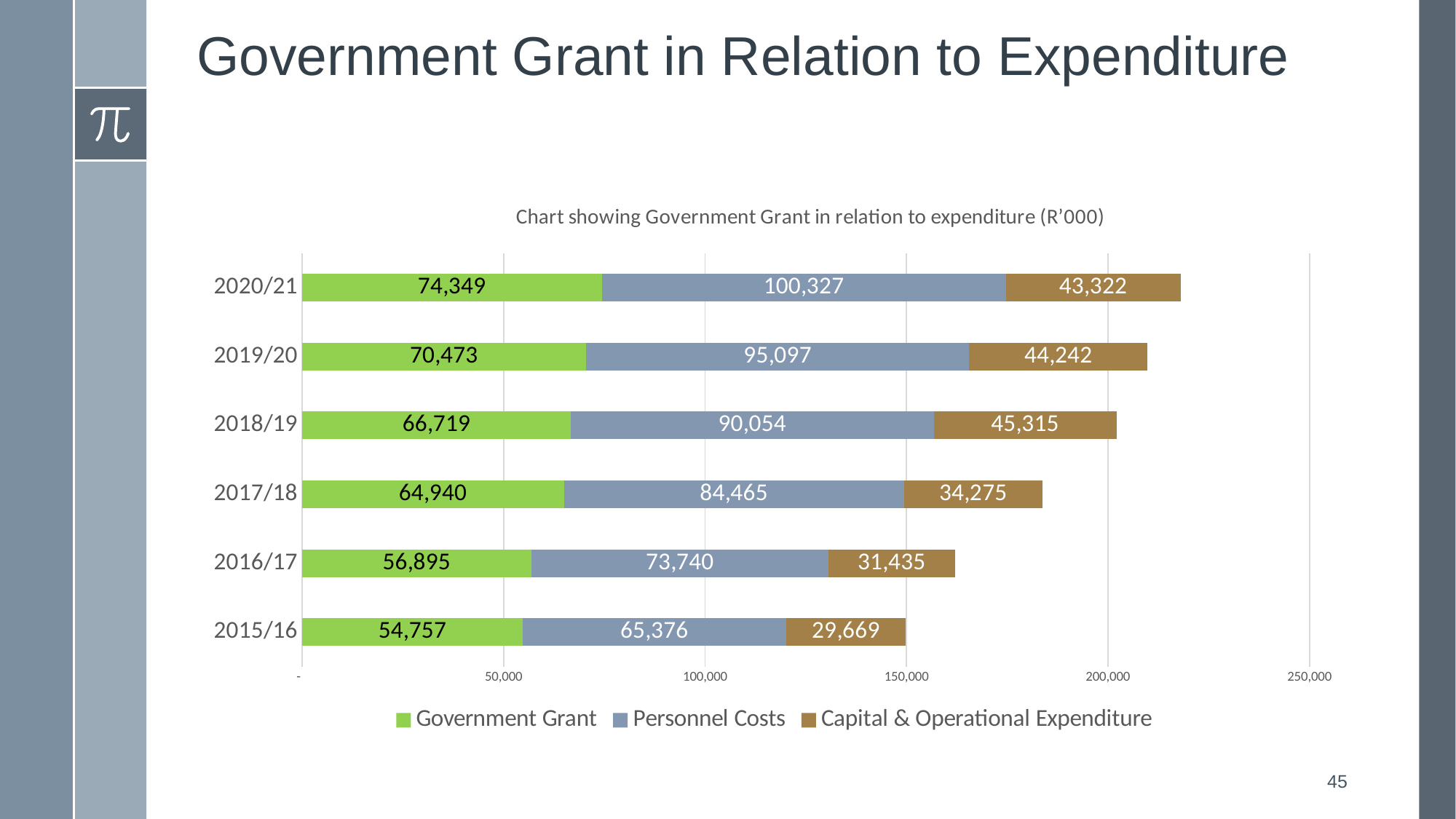

# Government Grant in Relation to Expenditure

### Chart: Chart showing Government Grant in relation to expenditure (R’000)

| Category | Government Grant | Personnel Costs | Capital & Operational Expenditure |
|---|---|---|---|
| 2015/16 | 54757.0 | 65376.0 | 29669.0 |
| 2016/17 | 56895.0 | 73740.0 | 31435.0 |
| 2017/18 | 64940.0 | 84465.0 | 34275.0 |
| 2018/19 | 66719.0 | 90054.0 | 45315.0 |
| 2019/20 | 70473.0 | 95097.0 | 44242.0 |
| 2020/21 | 74349.0 | 100327.0 | 43322.0 |
45